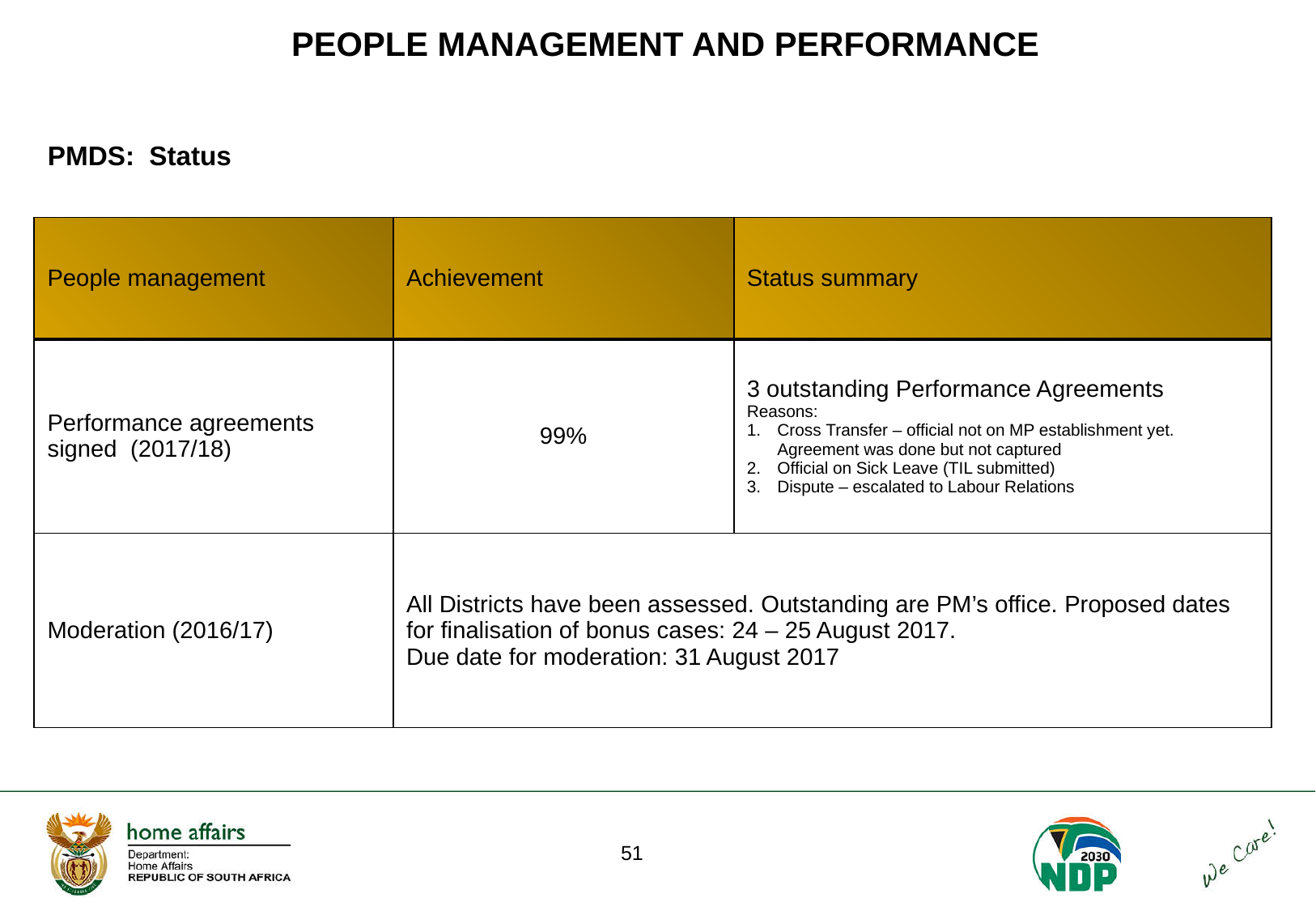

PEOPLE MANAGEMENT AND PERFORMANCE
PMDS:  Status
| People management | Achievement | Status summary |
| --- | --- | --- |
| Performance agreements signed (2017/18) | 99% | 3 outstanding Performance Agreements Reasons: Cross Transfer – official not on MP establishment yet. Agreement was done but not captured Official on Sick Leave (TIL submitted) Dispute – escalated to Labour Relations |
| Moderation (2016/17) | All Districts have been assessed. Outstanding are PM’s office. Proposed dates for finalisation of bonus cases: 24 – 25 August 2017. Due date for moderation: 31 August 2017 |  |
51